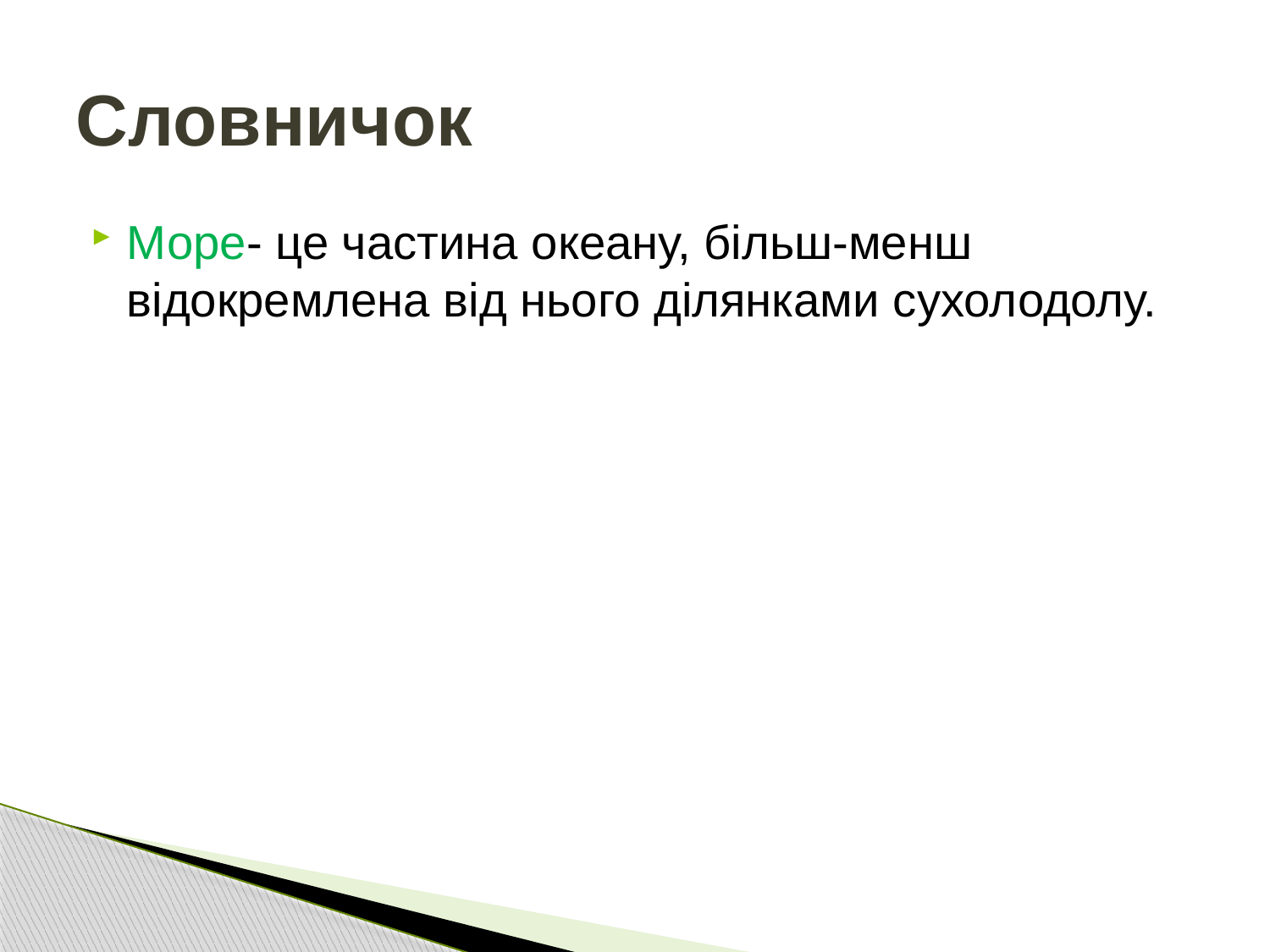

# Словничок
Море- це частина океану, більш-менш відокремлена від нього ділянками сухолодолу.